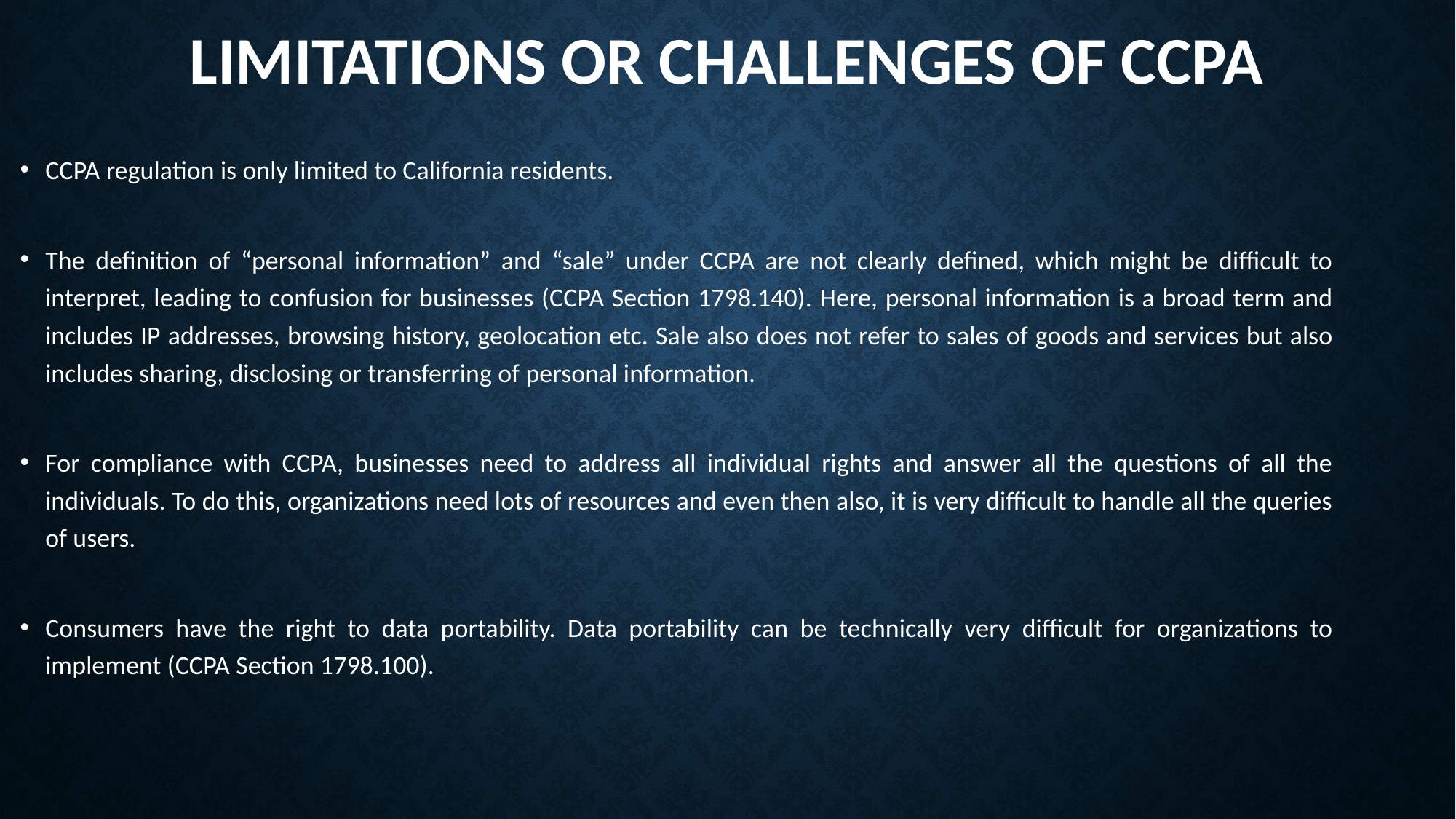

# Limitations or challenges of ccpa
CCPA regulation is only limited to California residents.

The definition of “personal information” and “sale” under CCPA are not clearly defined, which might be difficult to interpret, leading to confusion for businesses (CCPA Section 1798.140). Here, personal information is a broad term and includes IP addresses, browsing history, geolocation etc. Sale also does not refer to sales of goods and services but also includes sharing, disclosing or transferring of personal information.

For compliance with CCPA, businesses need to address all individual rights and answer all the questions of all the individuals. To do this, organizations need lots of resources and even then also, it is very difficult to handle all the queries of users.

Consumers have the right to data portability. Data portability can be technically very difficult for organizations to implement (CCPA Section 1798.100).